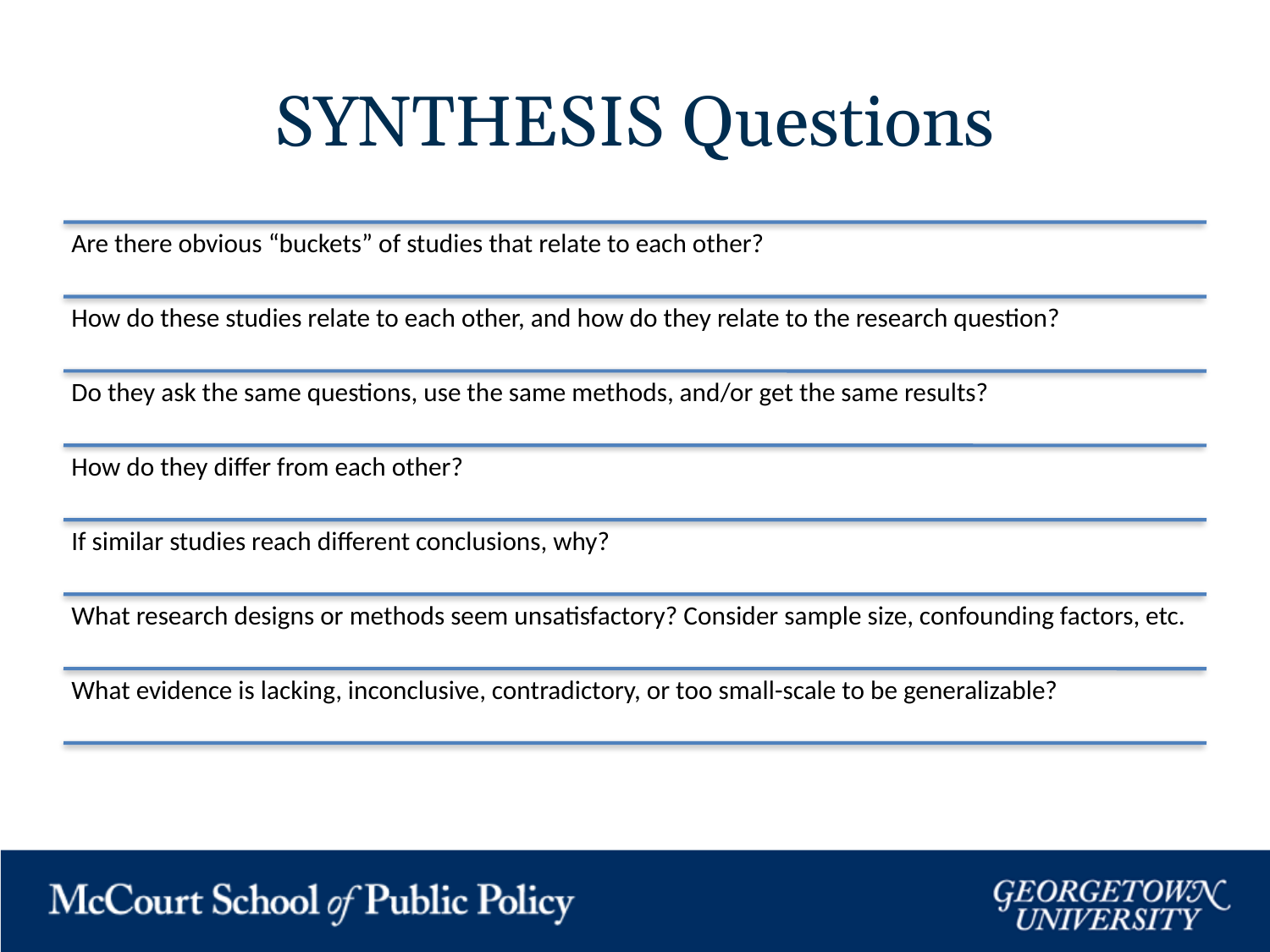

# SYNTHESIS Questions
Are there obvious “buckets” of studies that relate to each other?
How do these studies relate to each other, and how do they relate to the research question?
Do they ask the same questions, use the same methods, and/or get the same results?
How do they differ from each other?
If similar studies reach different conclusions, why?
What research designs or methods seem unsatisfactory? Consider sample size, confounding factors, etc.
What evidence is lacking, inconclusive, contradictory, or too small-scale to be generalizable?